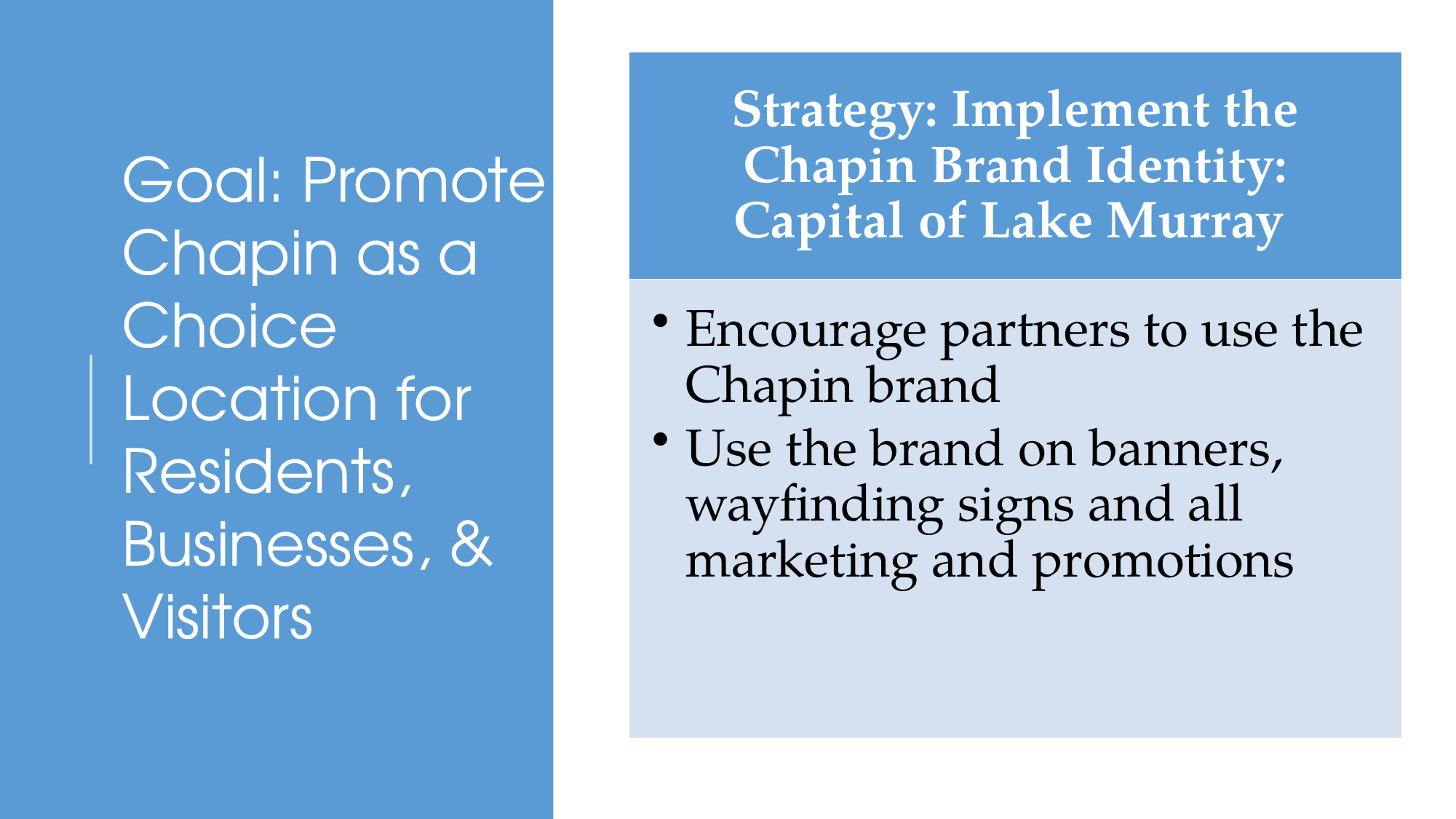

# Goal: Promote Chapin as a Choice Location for Residents, Businesses, & Visitors
Strategy: Implement the Chapin Brand Identity: Capital of Lake Murray
Encourage partners to use the Chapin brand
Use the brand on banners, wayfinding signs and all marketing and promotions